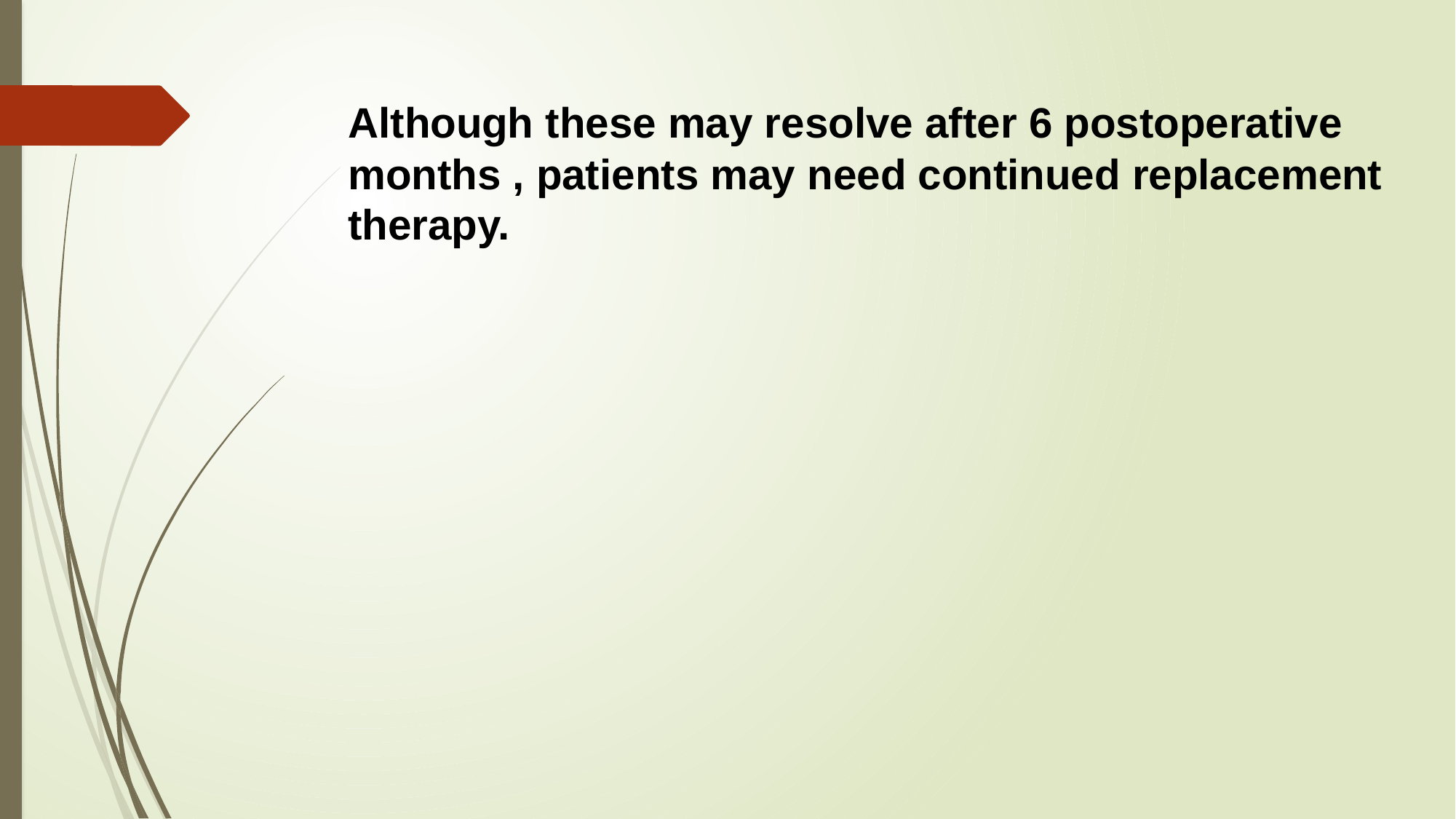

Although these may resolve after 6 postoperative months , patients may need continued replacement therapy.